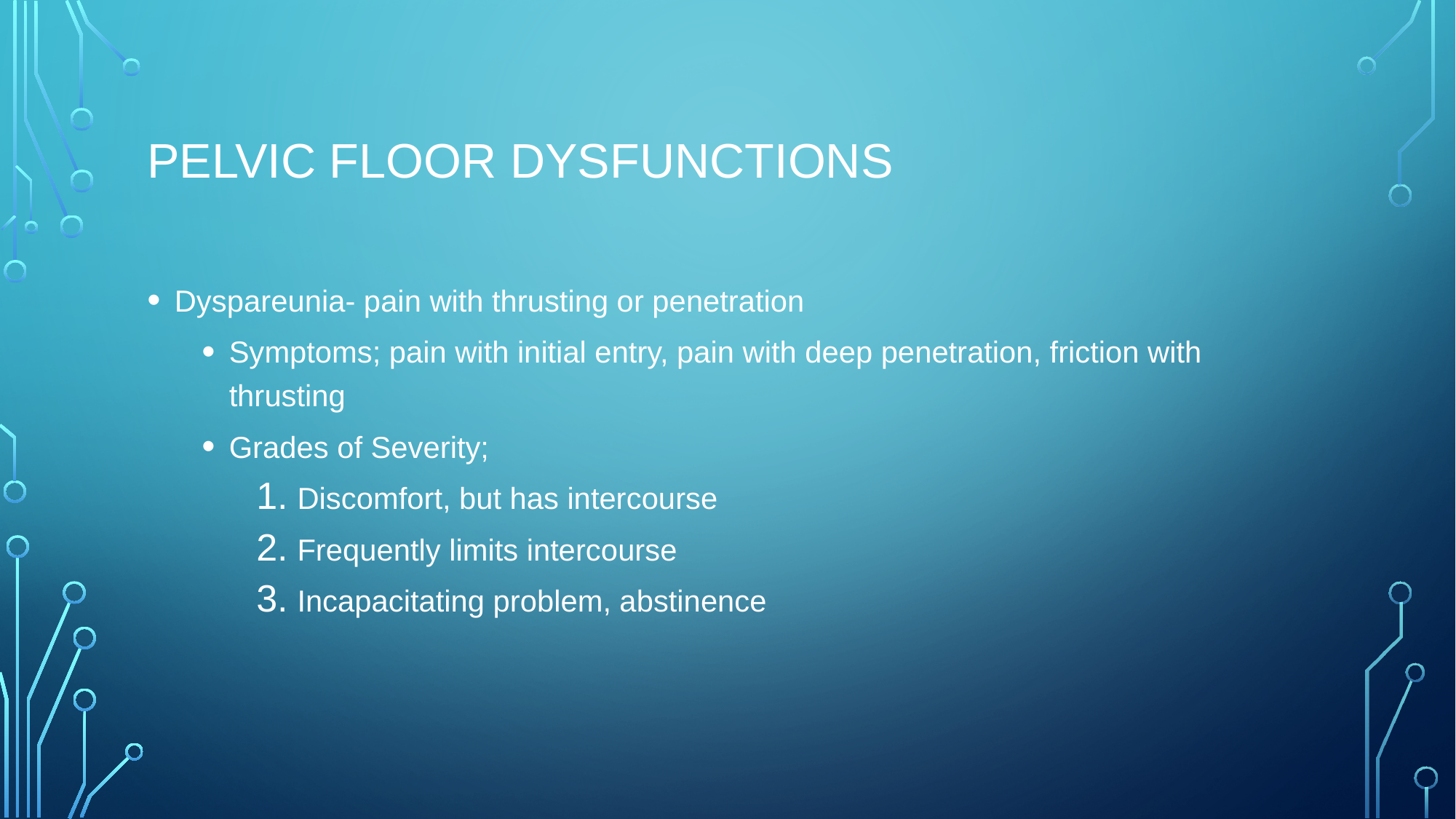

# Pelvic Floor Dysfunctions
Dyspareunia- pain with thrusting or penetration
Symptoms; pain with initial entry, pain with deep penetration, friction with thrusting
Grades of Severity;
Discomfort, but has intercourse
Frequently limits intercourse
Incapacitating problem, abstinence